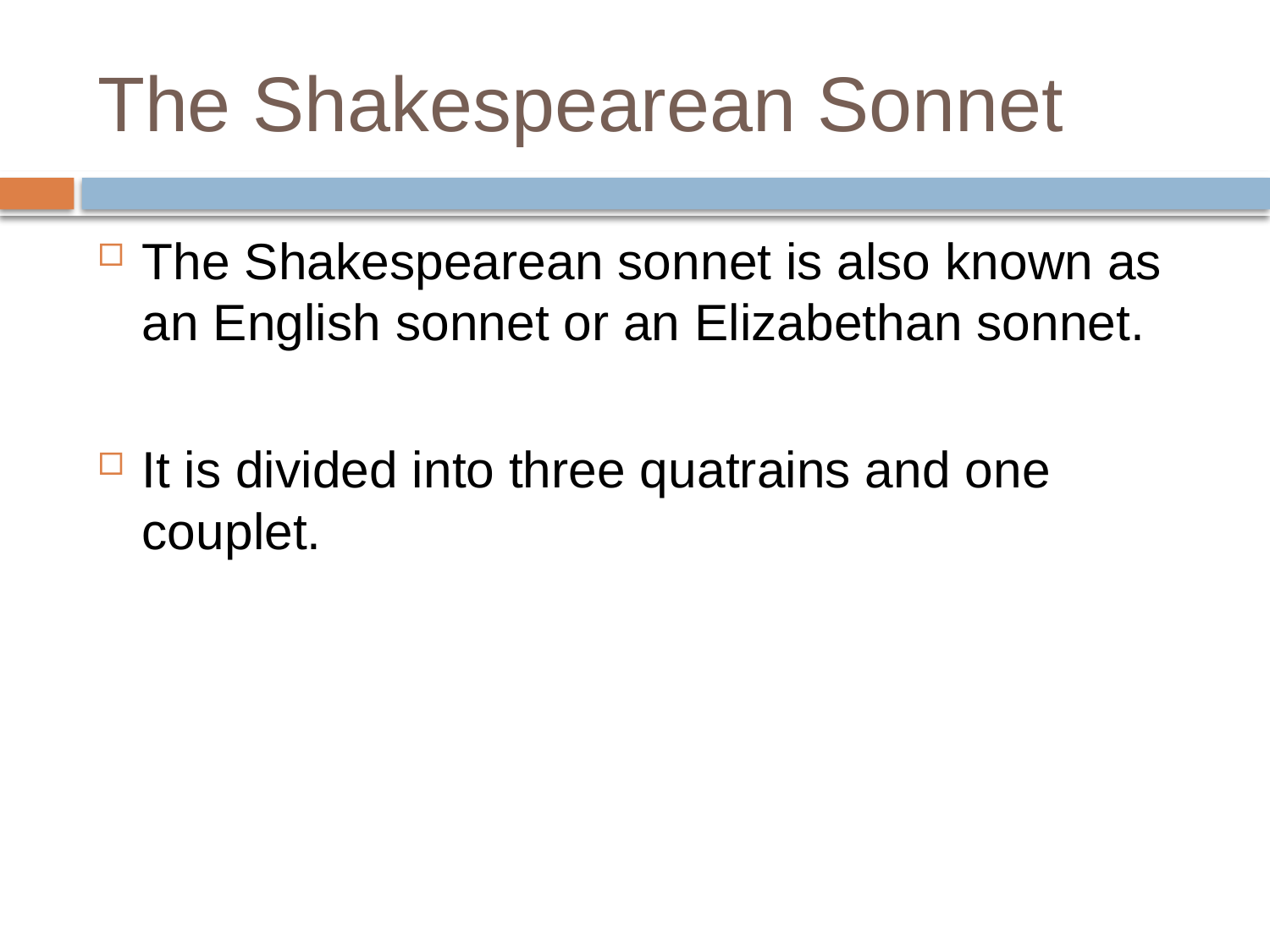

# The Shakespearean Sonnet
The Shakespearean sonnet is also known as an English sonnet or an Elizabethan sonnet.

It is divided into three quatrains and one couplet.